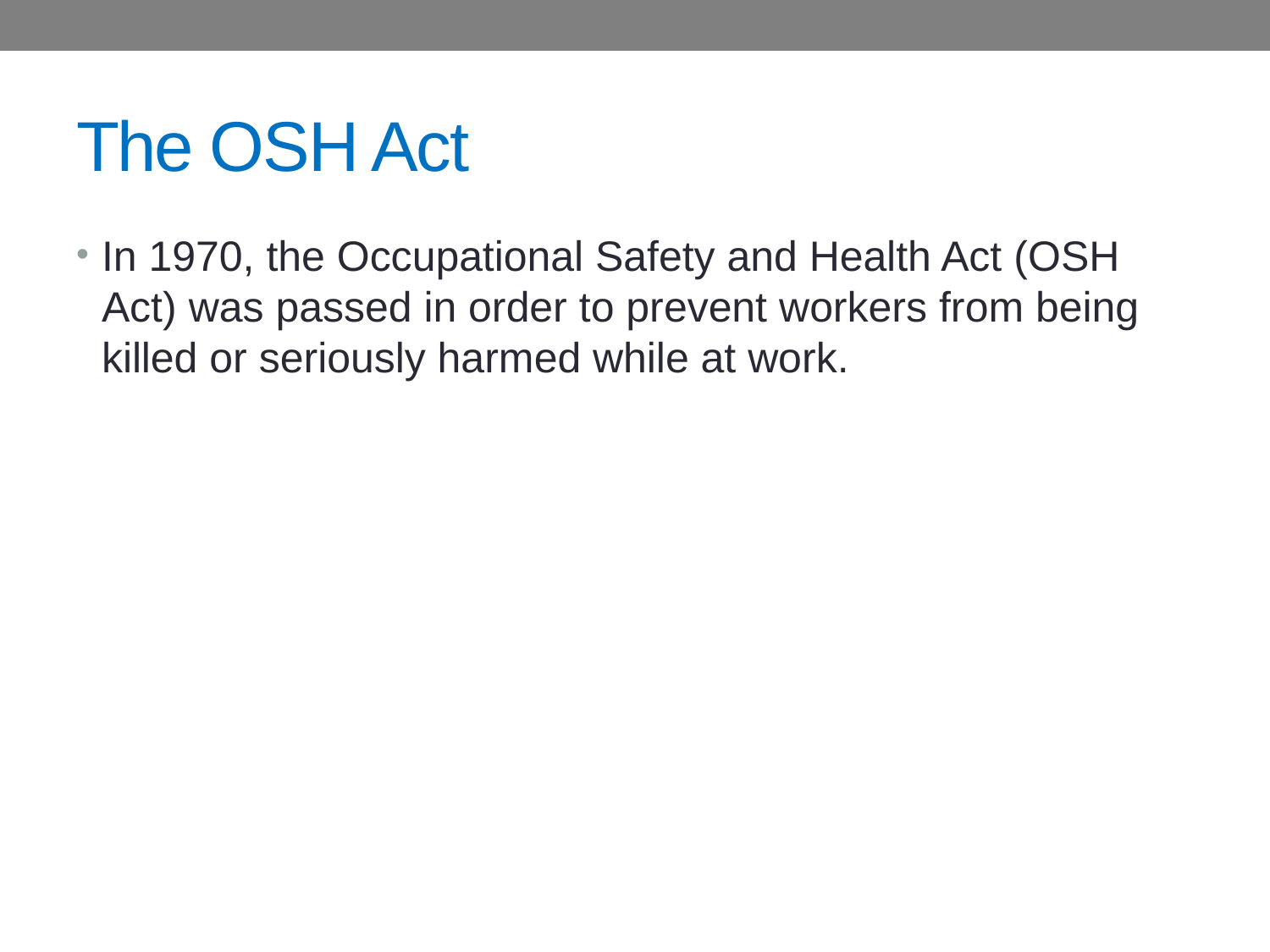

# The OSH Act
In 1970, the Occupational Safety and Health Act (OSH Act) was passed in order to prevent workers from being killed or seriously harmed while at work.